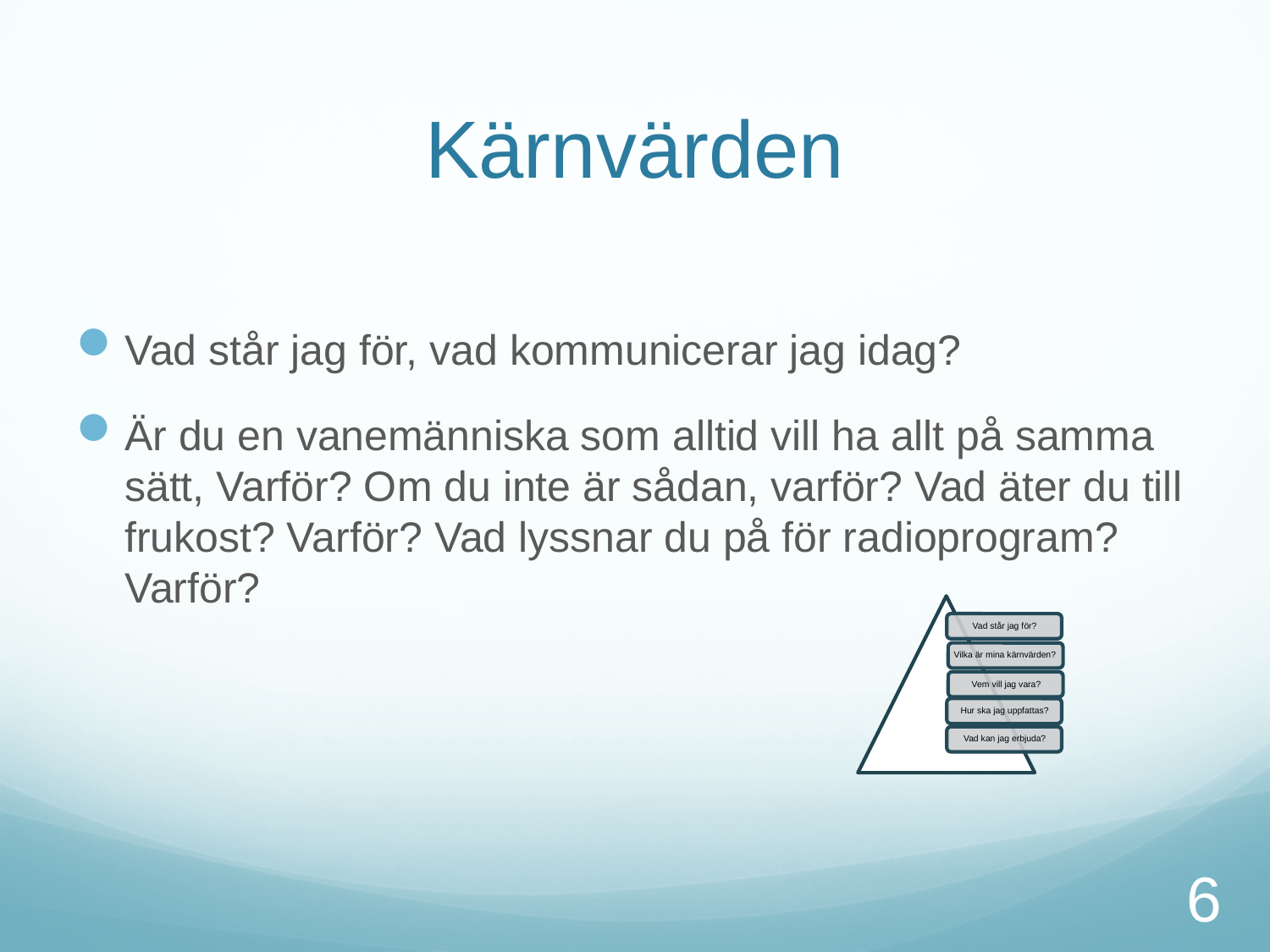

# Kärnvärden
Vad står jag för, vad kommunicerar jag idag?
Är du en vanemänniska som alltid vill ha allt på samma sätt, Varför? Om du inte är sådan, varför? Vad äter du till frukost? Varför? Vad lyssnar du på för radioprogram? Varför?

Vad står jag för?
Vem vill jag vara?
Vilka är mina kärnvärden?
Hur ska jag uppfattas?
Vad kan jag erbjuda?
6